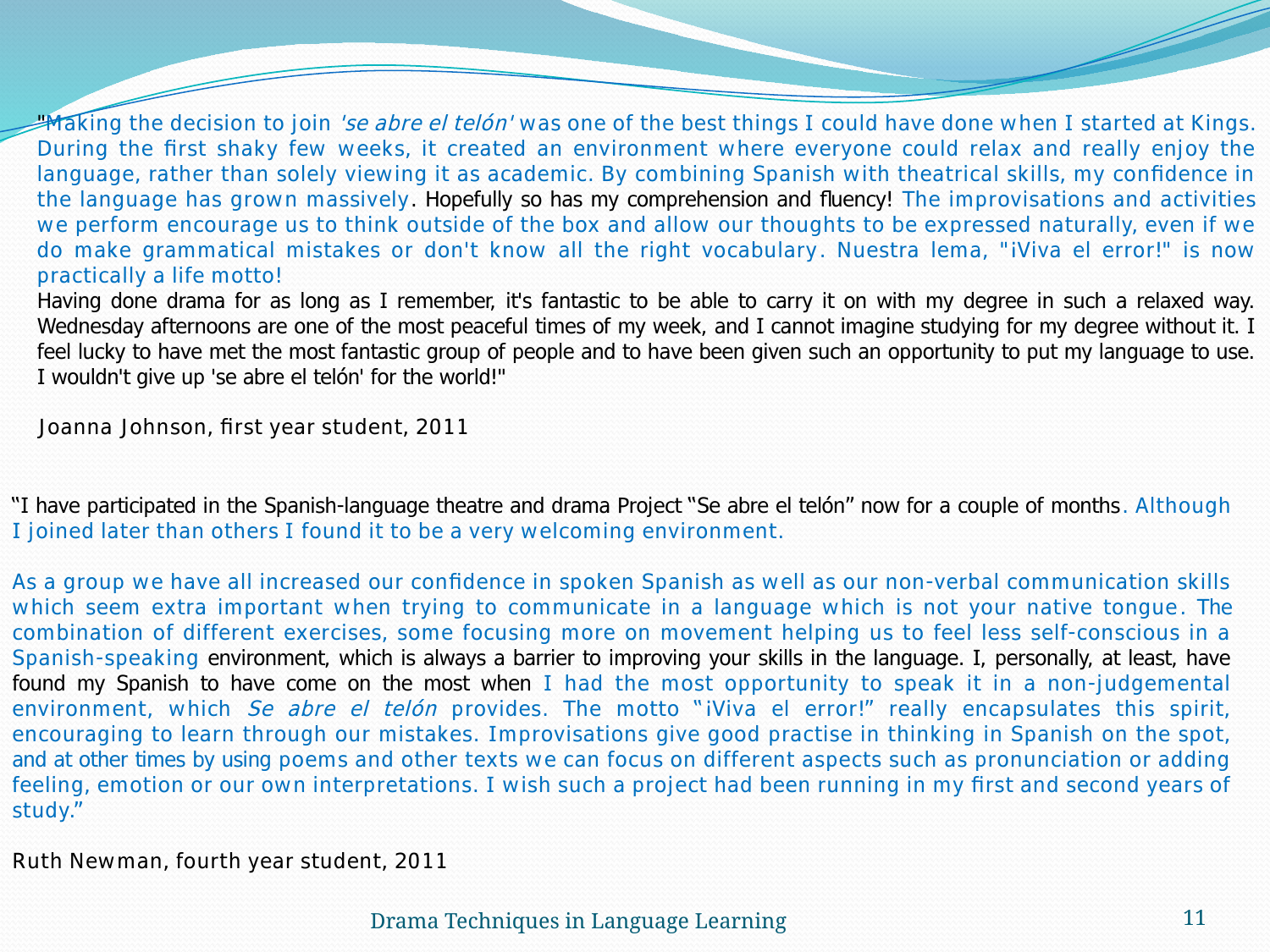

"Making the decision to join 'se abre el telón' was one of the best things I could have done when I started at Kings. During the first shaky few weeks, it created an environment where everyone could relax and really enjoy the language, rather than solely viewing it as academic. By combining Spanish with theatrical skills, my confidence in the language has grown massively. Hopefully so has my comprehension and fluency! The improvisations and activities we perform encourage us to think outside of the box and allow our thoughts to be expressed naturally, even if we do make grammatical mistakes or don't know all the right vocabulary. Nuestra lema, "¡Viva el error!" is now practically a life motto!
Having done drama for as long as I remember, it's fantastic to be able to carry it on with my degree in such a relaxed way. Wednesday afternoons are one of the most peaceful times of my week, and I cannot imagine studying for my degree without it. I feel lucky to have met the most fantastic group of people and to have been given such an opportunity to put my language to use. I wouldn't give up 'se abre el telón' for the world!"

Joanna Johnson, first year student, 2011

“I have participated in the Spanish-language theatre and drama Project “Se abre el telón” now for a couple of months. Although I joined later than others I found it to be a very welcoming environment.

As a group we have all increased our confidence in spoken Spanish as well as our non-verbal communication skills which seem extra important when trying to communicate in a language which is not your native tongue. The combination of different exercises, some focusing more on movement helping us to feel less self-conscious in a Spanish-speaking environment, which is always a barrier to improving your skills in the language. I, personally, at least, have found my Spanish to have come on the most when I had the most opportunity to speak it in a non-judgemental environment, which Se abre el telón provides. The motto “¡Viva el error!” really encapsulates this spirit, encouraging to learn through our mistakes. Improvisations give good practise in thinking in Spanish on the spot, and at other times by using poems and other texts we can focus on different aspects such as pronunciation or adding feeling, emotion or our own interpretations. I wish such a project had been running in my first and second years of study.”

Ruth Newman, fourth year student, 2011

Drama Techniques in Language Learning
11